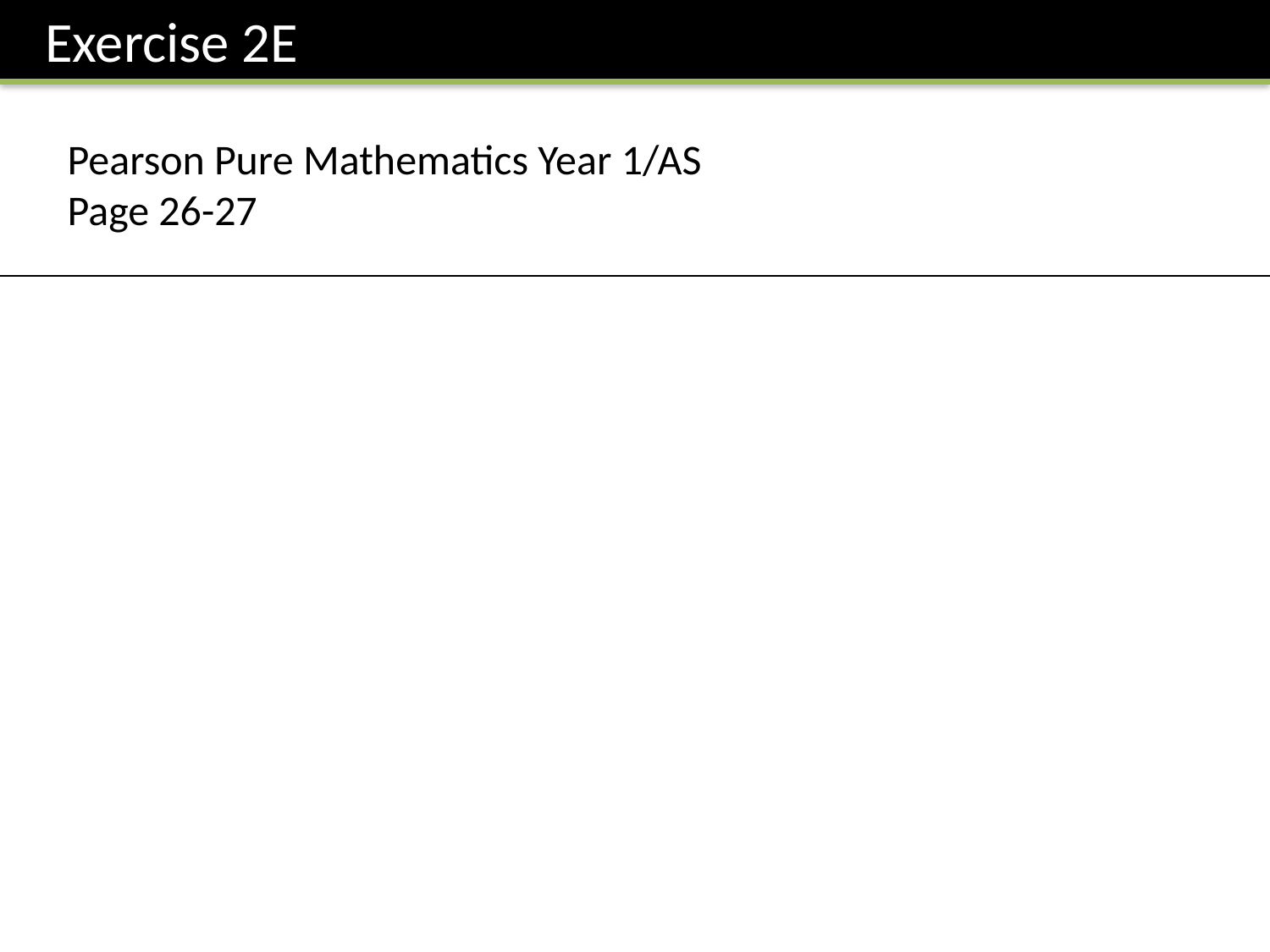

Exercise 2E
Pearson Pure Mathematics Year 1/AS
Page 26-27